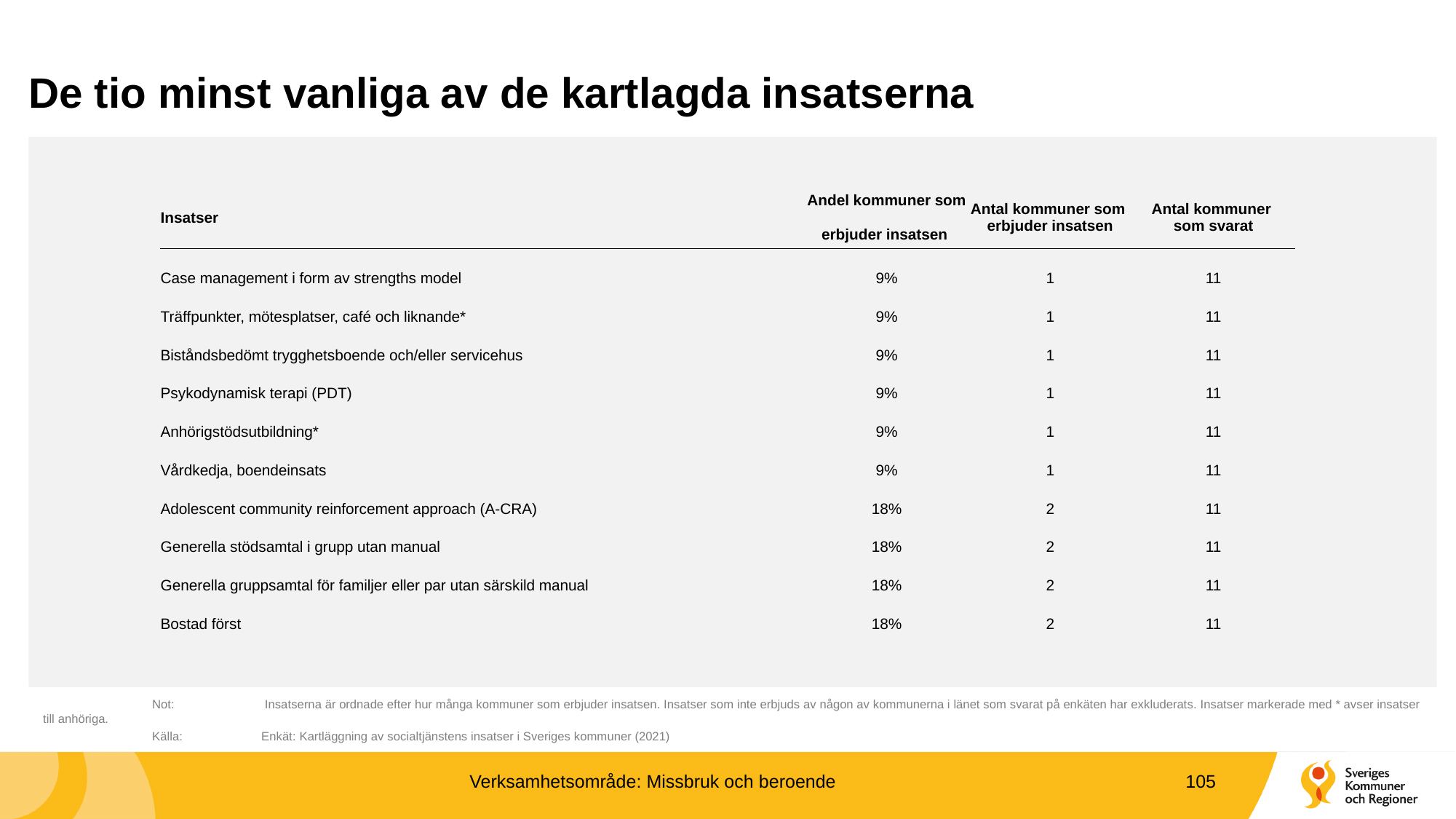

# De tio minst vanliga av de kartlagda insatserna
| Insatser | Andel kommuner som erbjuder insatsen | Antal kommuner som erbjuder insatsen | Antal kommuner som svarat |
| --- | --- | --- | --- |
| Case management i form av strengths model | 9% | 1 | 11 |
| Träffpunkter, mötesplatser, café och liknande\* | 9% | 1 | 11 |
| Biståndsbedömt trygghetsboende och/eller servicehus | 9% | 1 | 11 |
| Psykodynamisk terapi (PDT) | 9% | 1 | 11 |
| Anhörigstödsutbildning\* | 9% | 1 | 11 |
| Vårdkedja, boendeinsats | 9% | 1 | 11 |
| Adolescent community reinforcement approach (A-CRA) | 18% | 2 | 11 |
| Generella stödsamtal i grupp utan manual | 18% | 2 | 11 |
| Generella gruppsamtal för familjer eller par utan särskild manual | 18% | 2 | 11 |
| Bostad först | 18% | 2 | 11 |
	Not:	 Insatserna är ordnade efter hur många kommuner som erbjuder insatsen. Insatser som inte erbjuds av någon av kommunerna i länet som svarat på enkäten har exkluderats. Insatser markerade med * avser insatser till anhöriga.
	Källa:	Enkät: Kartläggning av socialtjänstens insatser i Sveriges kommuner (2021)
Verksamhetsområde: Missbruk och beroende
105